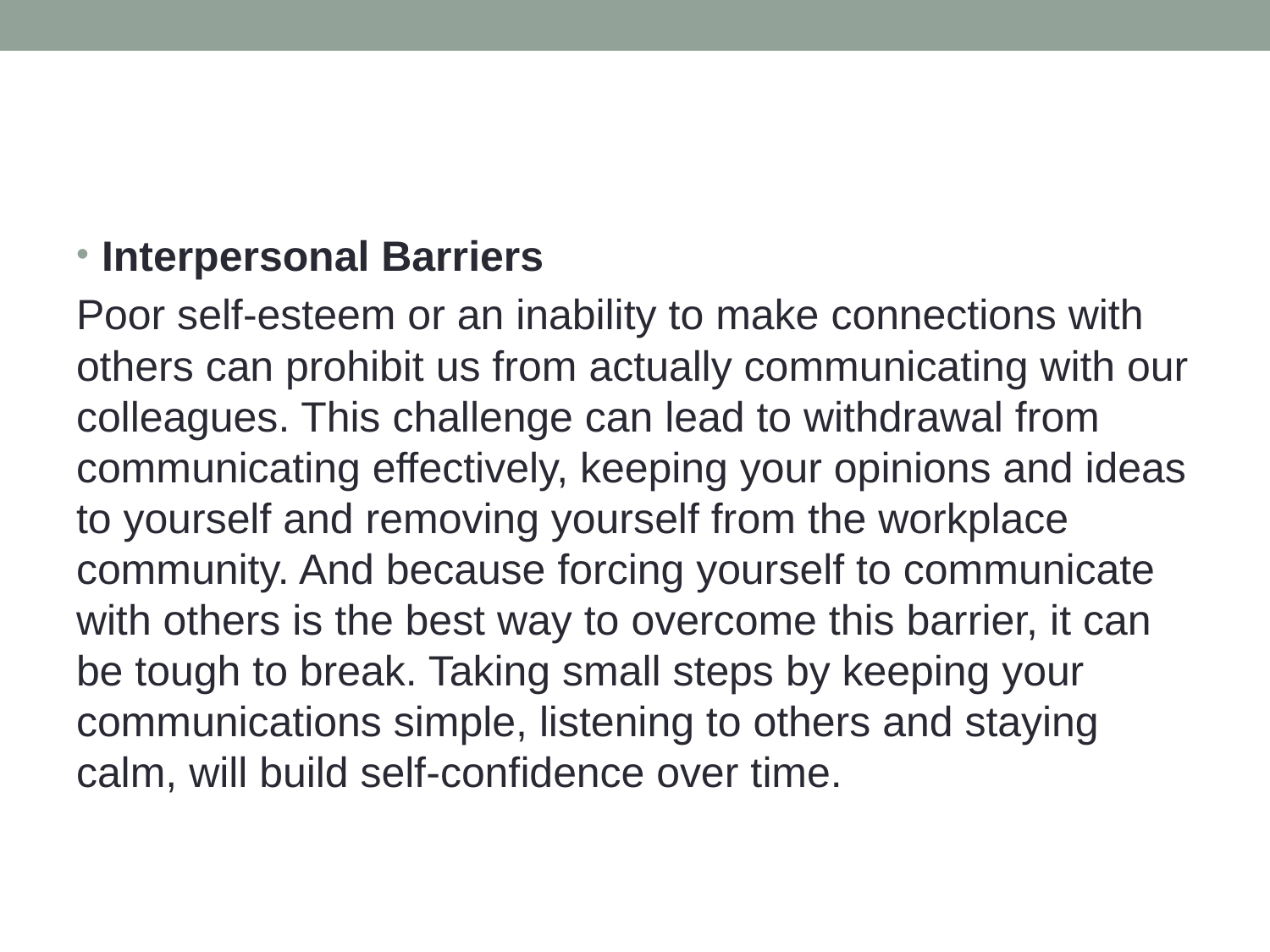

#
Interpersonal Barriers
Poor self-esteem or an inability to make connections with others can prohibit us from actually communicating with our colleagues. This challenge can lead to withdrawal from communicating effectively, keeping your opinions and ideas to yourself and removing yourself from the workplace community. And because forcing yourself to communicate with others is the best way to overcome this barrier, it can be tough to break. Taking small steps by keeping your communications simple, listening to others and staying calm, will build self-confidence over time.